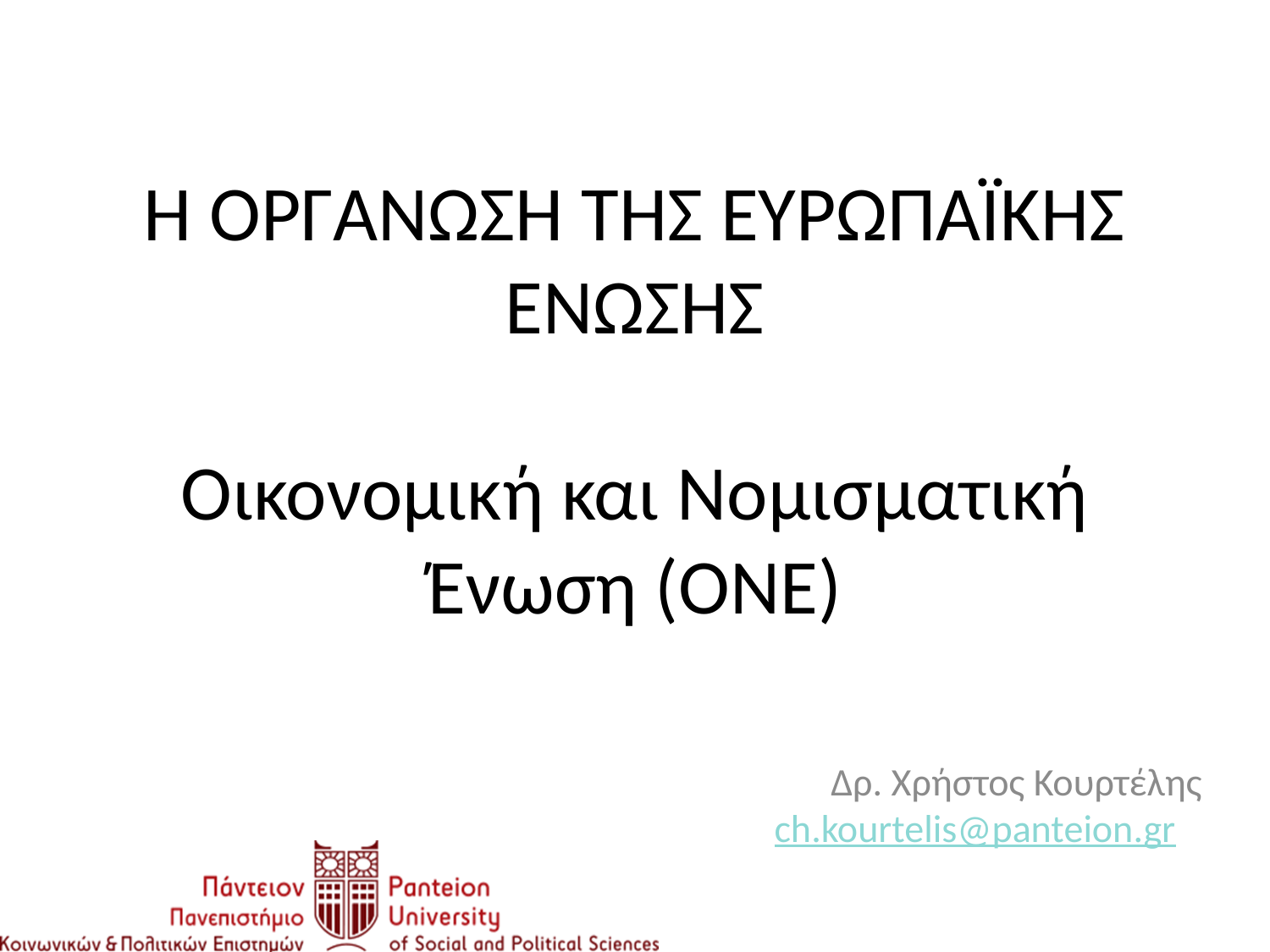

# Η ΟΡΓΑΝΩΣΗ ΤΗΣ ΕΥΡΩΠΑΪΚΗΣ ΕΝΩΣΗΣ Οικονομική και Νομισματική Ένωση (ΟΝΕ)

Δρ. Χρήστος Κουρτέλης
ch.kourtelis@panteion.gr